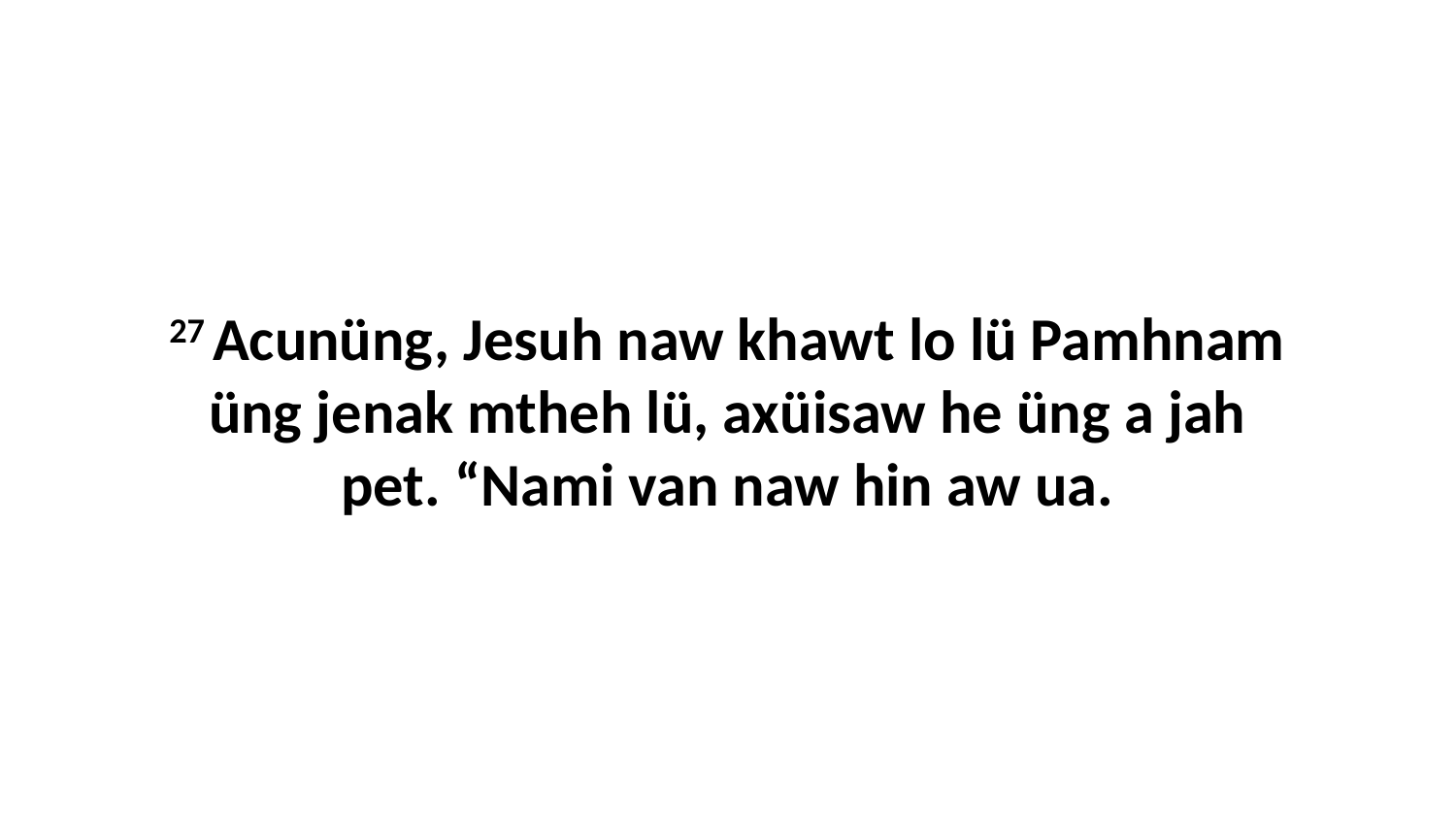

27 Acunüng, Jesuh naw khawt lo lü Pamhnam üng jenak mtheh lü, axüisaw he üng a jah pet. “Nami van naw hin aw ua.